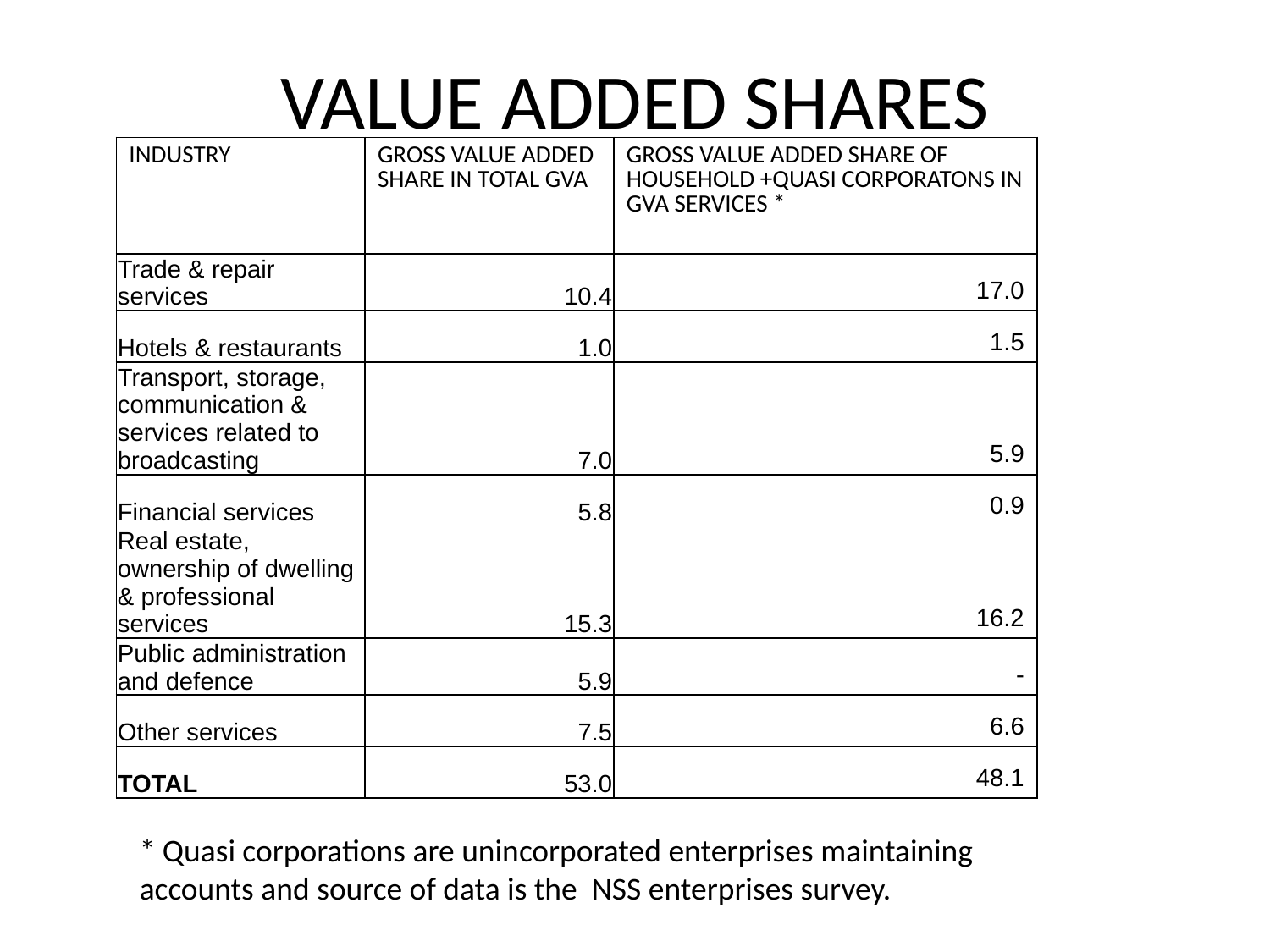

# VALUE ADDED SHARES
| INDUSTRY | GROSS VALUE ADDED SHARE IN TOTAL GVA | GROSS VALUE ADDED SHARE OF HOUSEHOLD +QUASI CORPORATONS IN GVA SERVICES \* |
| --- | --- | --- |
| Trade & repair services | 10.4 | 17.0 |
| Hotels & restaurants | 1.0 | 1.5 |
| Transport, storage, communication & services related to broadcasting | 7.0 | 5.9 |
| Financial services | 5.8 | 0.9 |
| Real estate, ownership of dwelling & professional services | 15.3 | 16.2 |
| Public administration and defence | 5.9 | - |
| Other services | 7.5 | 6.6 |
| TOTAL | 53.0 | 48.1 |
* Quasi corporations are unincorporated enterprises maintaining accounts and source of data is the  NSS enterprises survey.